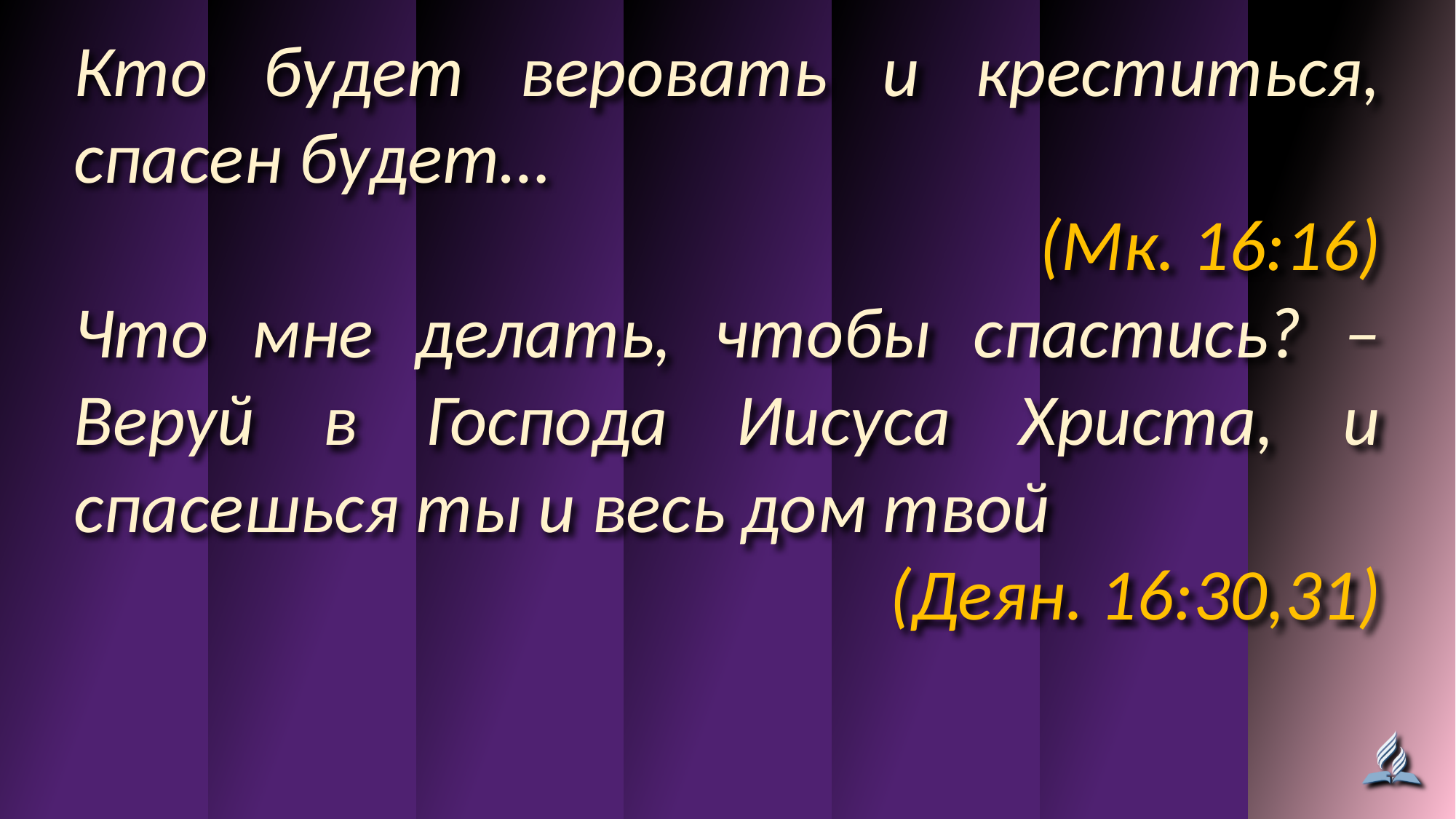

Кто будет веровать и креститься, спасен будет…
(Мк. 16:16)
Что мне делать, чтобы спастись? – Веруй в Господа Иисуса Христа, и спасешься ты и весь дом твой
(Деян. 16:30,31)